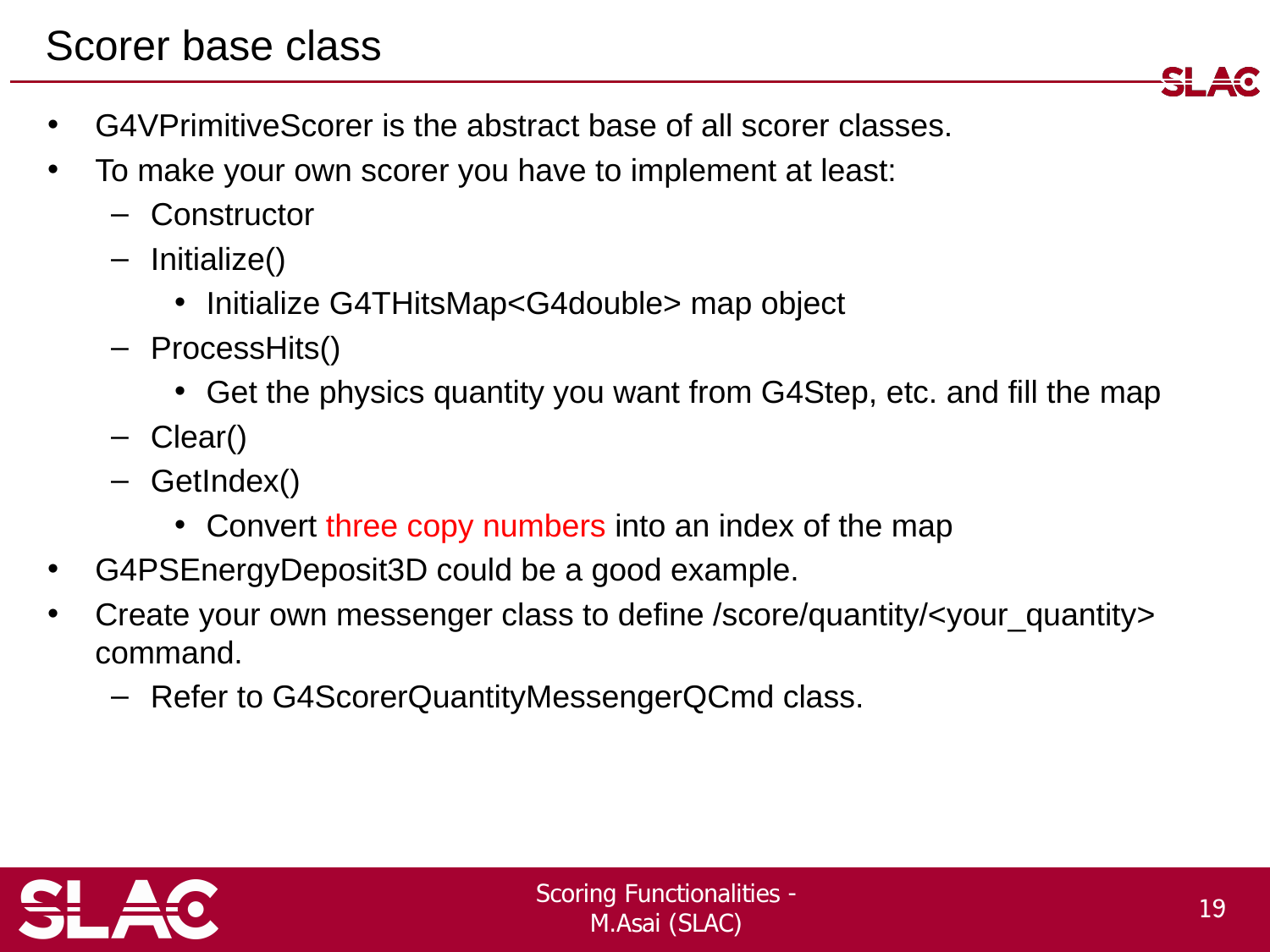

# Scorer base class
G4VPrimitiveScorer is the abstract base of all scorer classes.
To make your own scorer you have to implement at least:
Constructor
Initialize()
Initialize G4THitsMap<G4double> map object
ProcessHits()
Get the physics quantity you want from G4Step, etc. and fill the map
Clear()
GetIndex()
Convert three copy numbers into an index of the map
G4PSEnergyDeposit3D could be a good example.
Create your own messenger class to define /score/quantity/<your_quantity> command.
Refer to G4ScorerQuantityMessengerQCmd class.
Scoring Functionalities - M.Asai (SLAC)
19